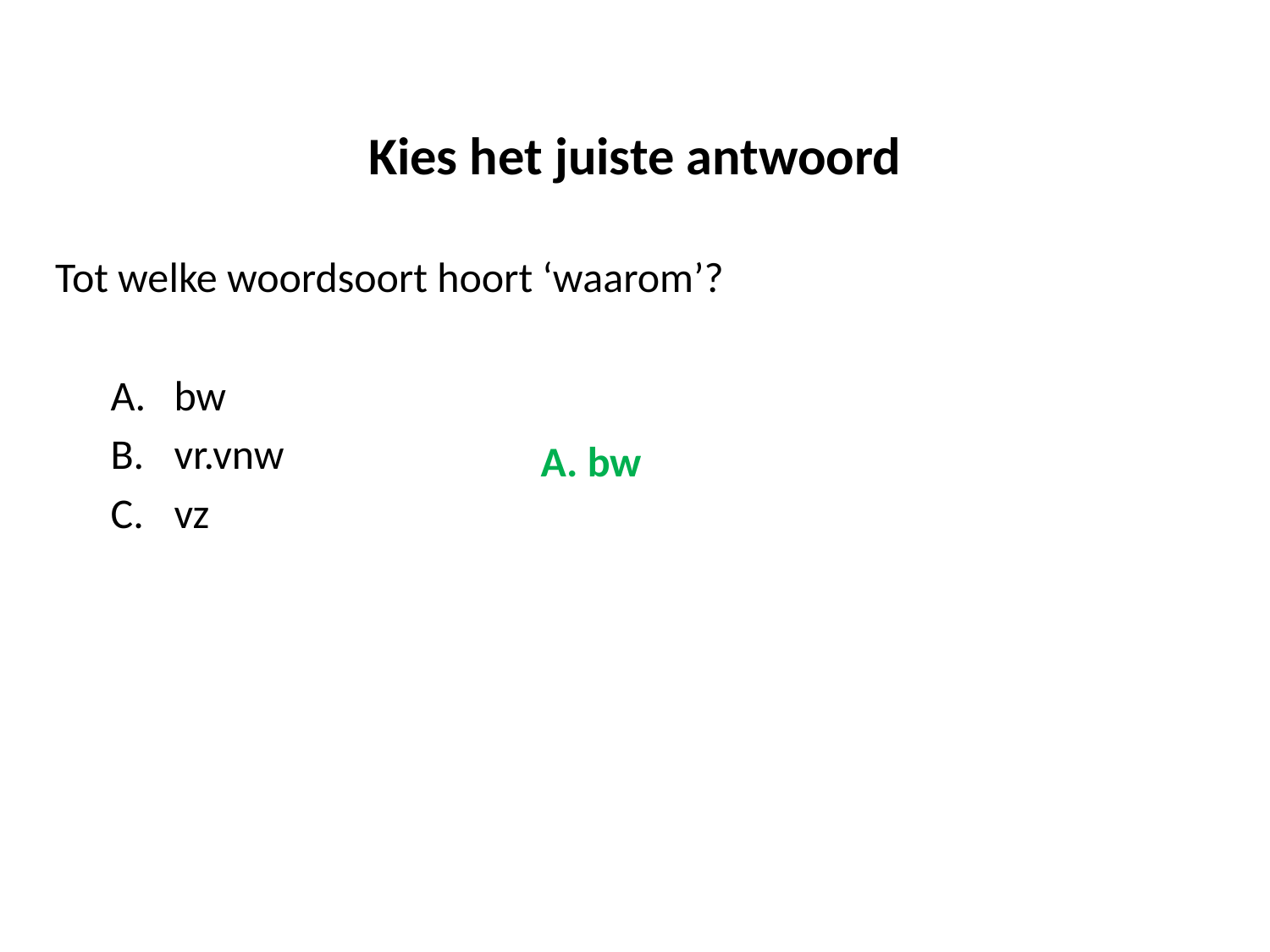

# Kies het juiste antwoord
Tot welke woordsoort hoort ‘waarom’?

bw
vr.vnw
vz

A. bw